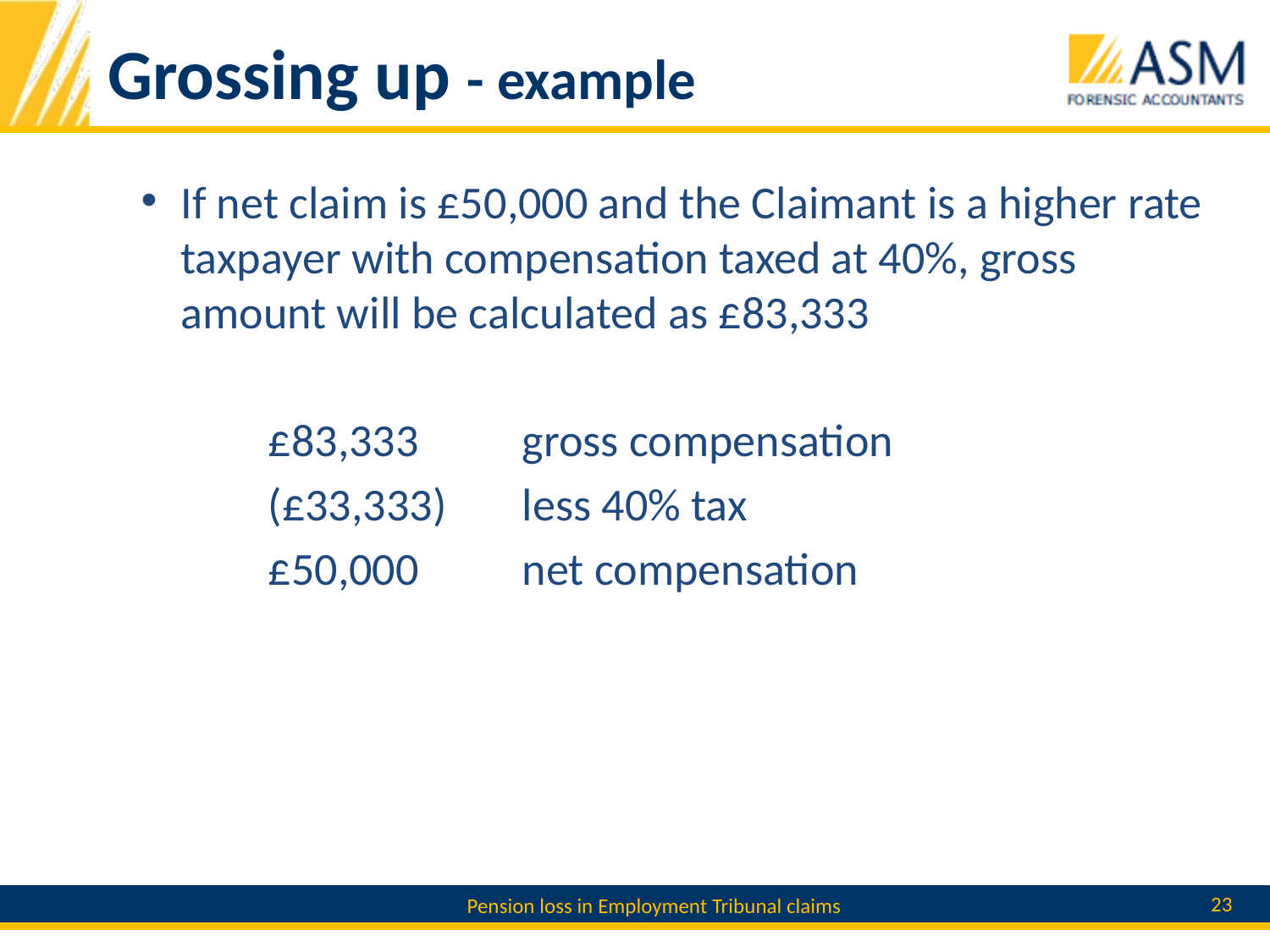

# Grossing up - example
If net claim is £50,000 and the Claimant is a higher rate taxpayer with compensation taxed at 40%, gross amount will be calculated as £83,333

	£83,333 	gross compensation
	(£33,333)	less 40% tax
	£50,000	net compensation

23
Pension loss in Employment Tribunal claims